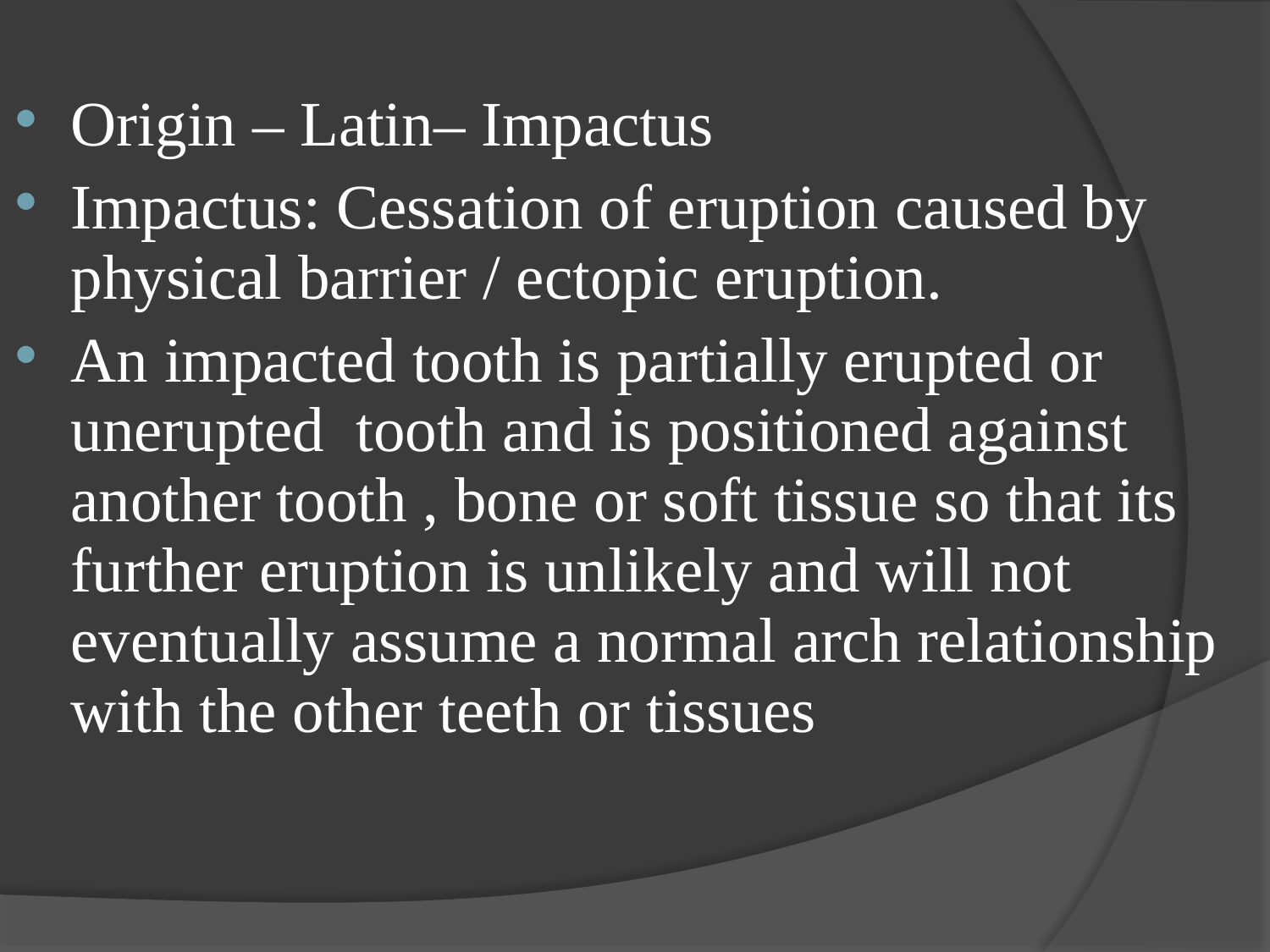

Origin – Latin– Impactus
Impactus: Cessation of eruption caused by physical barrier / ectopic eruption.
An impacted tooth is partially erupted or unerupted  tooth and is positioned against another tooth , bone or soft tissue so that its further eruption is unlikely and will not eventually assume a normal arch relationship with the other teeth or tissues